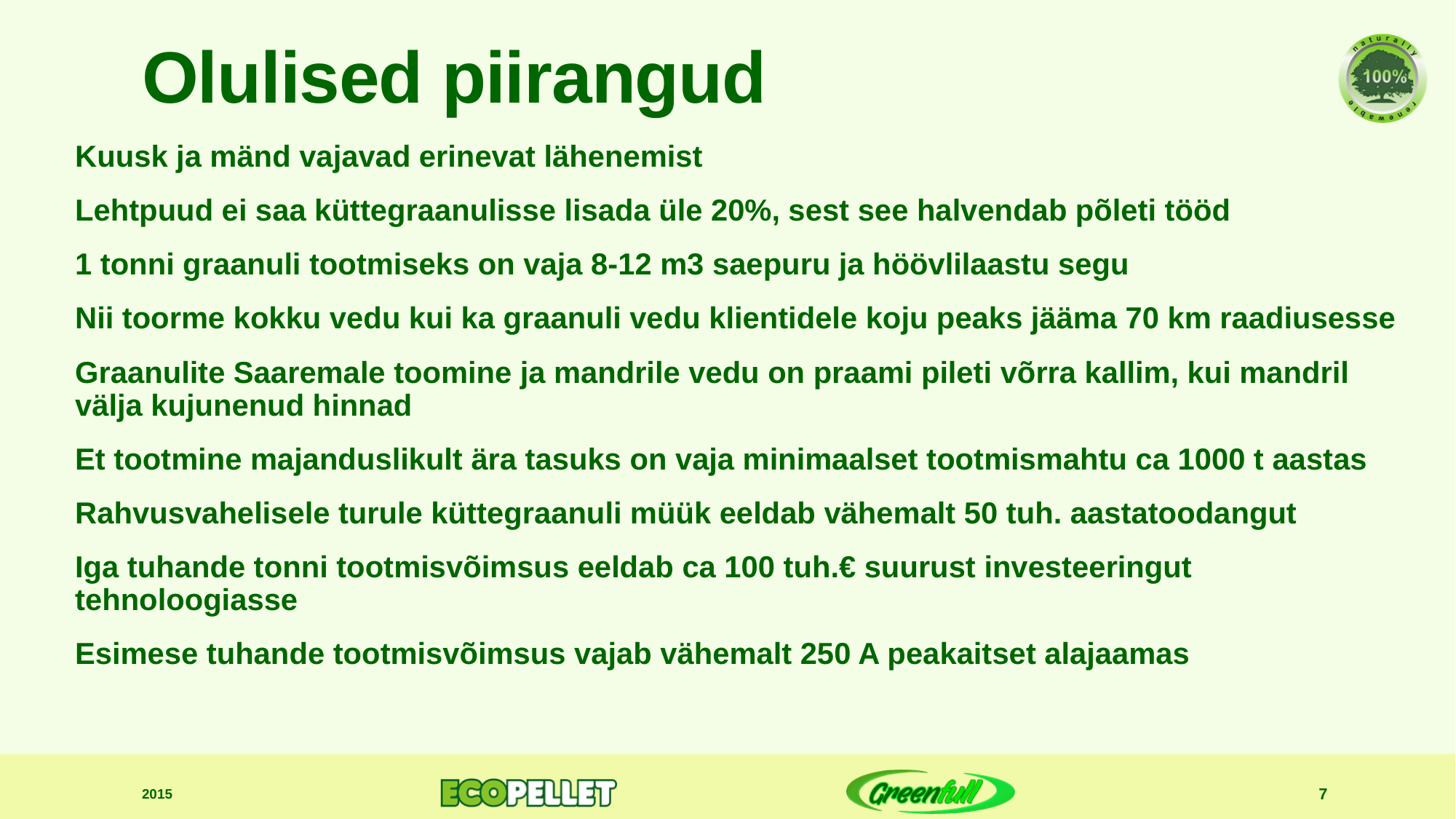

# Olulised piirangud
Kuusk ja mänd vajavad erinevat lähenemist
Lehtpuud ei saa küttegraanulisse lisada üle 20%, sest see halvendab põleti tööd
1 tonni graanuli tootmiseks on vaja 8-12 m3 saepuru ja höövlilaastu segu
Nii toorme kokku vedu kui ka graanuli vedu klientidele koju peaks jääma 70 km raadiusesse
Graanulite Saaremale toomine ja mandrile vedu on praami pileti võrra kallim, kui mandril välja kujunenud hinnad
Et tootmine majanduslikult ära tasuks on vaja minimaalset tootmismahtu ca 1000 t aastas
Rahvusvahelisele turule küttegraanuli müük eeldab vähemalt 50 tuh. aastatoodangut
Iga tuhande tonni tootmisvõimsus eeldab ca 100 tuh.€ suurust investeeringut tehnoloogiasse
Esimese tuhande tootmisvõimsus vajab vähemalt 250 A peakaitset alajaamas

2015
7